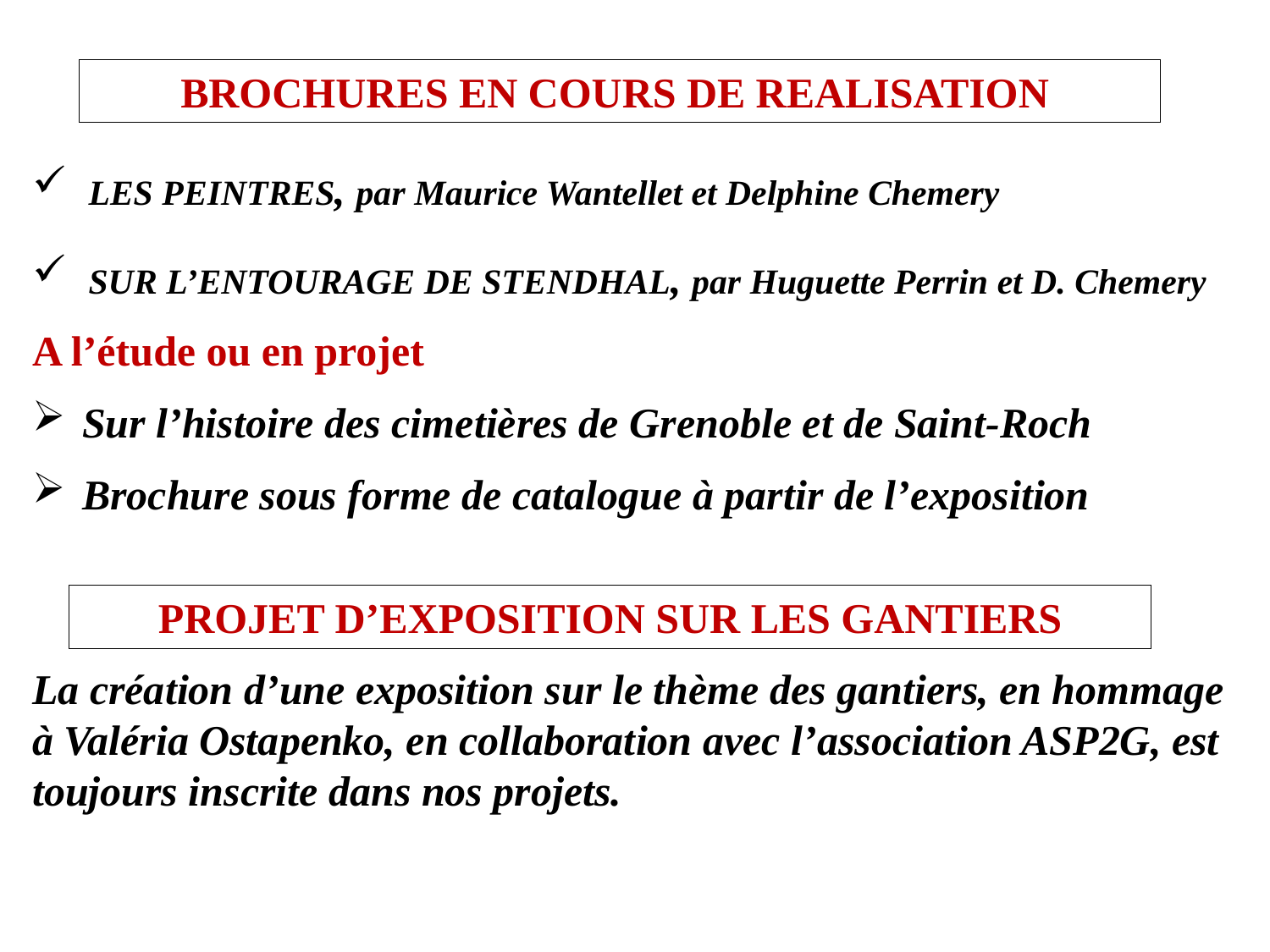

BROCHURES EN COURS DE REALISATION

  LES PEINTRES, par Maurice Wantellet et Delphine Chemery

  SUR L’ENTOURAGE DE STENDHAL, par Huguette Perrin et D. Chemery
A l’étude ou en projet
Sur l’histoire des cimetières de Grenoble et de Saint-Roch
Brochure sous forme de catalogue à partir de l’exposition

La création d’une exposition sur le thème des gantiers, en hommage à Valéria Ostapenko, en collaboration avec l’association ASP2G, est toujours inscrite dans nos projets.

PROJET D’EXPOSITION SUR LES GANTIERS